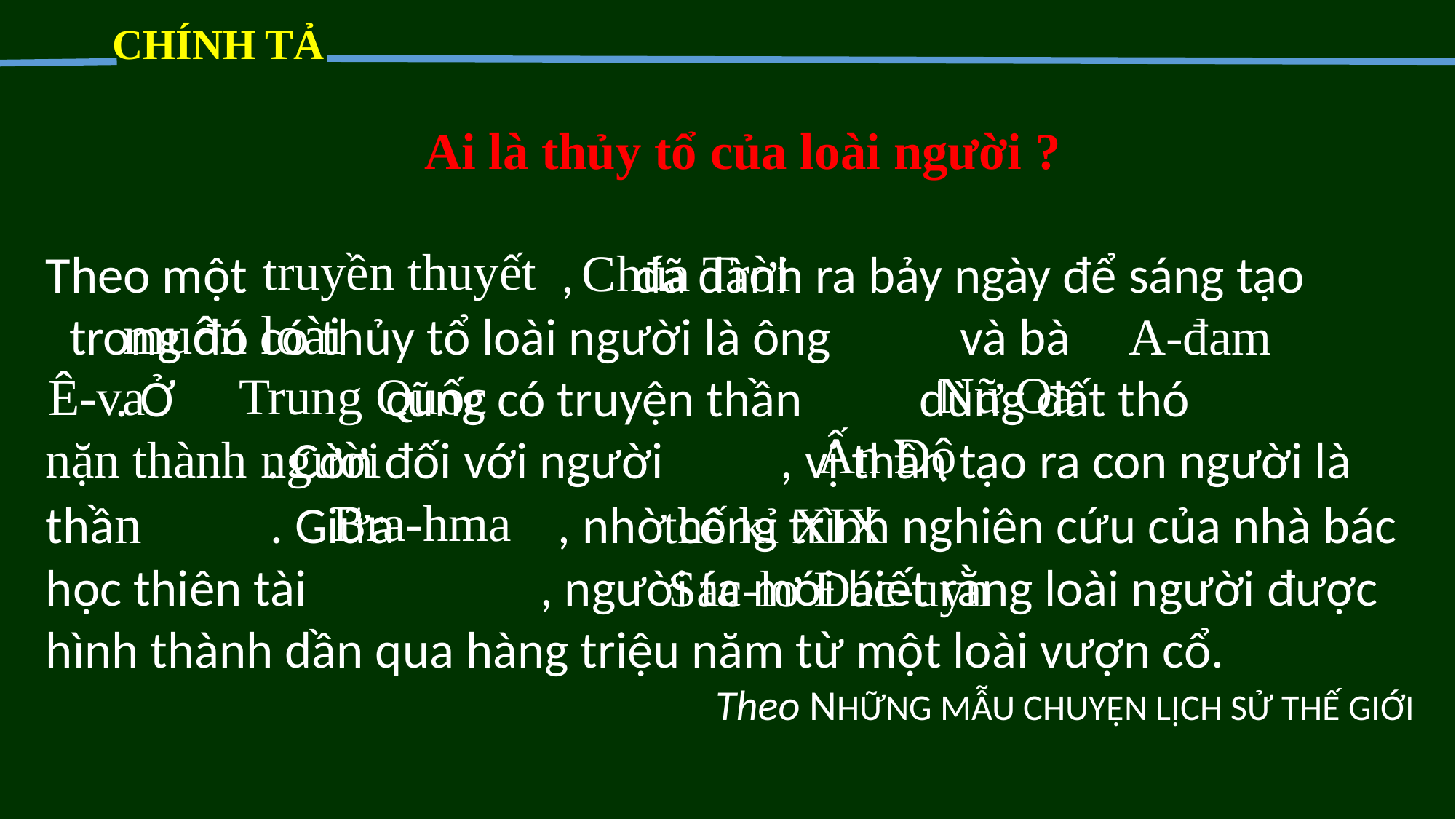

CHÍNH TẢ

Ai là thủy tổ của loài người ?

Theo một                           ,     đã dành ra bảy ngày để sáng tạo              trong đó có thủy tổ loài người là ông           và bà
      . Ở                  cũng có truyện thần          dùng đất thó
                   . Còn đối với người          , vị thần tạo ra con người là thần           . Giữa              , nhờ công trình nghiên cứu của nhà bác học thiên tài                    , người ta mới biết rằng loài người được hình thành dần qua hàng triệu năm từ một loài vượn cổ.
Theo NHỮNG MẪU CHUYỆN LỊCH SỬ THẾ GIỚI

truyền thuyết
Chúa Trời
muôn loài
A-đam
Ê-va
Nữ Oa
Trung Quốc
Ấn Độ
nặn thành người
Bra-hma
thế kỉ XIX
Sác-lơ Đác-uyn